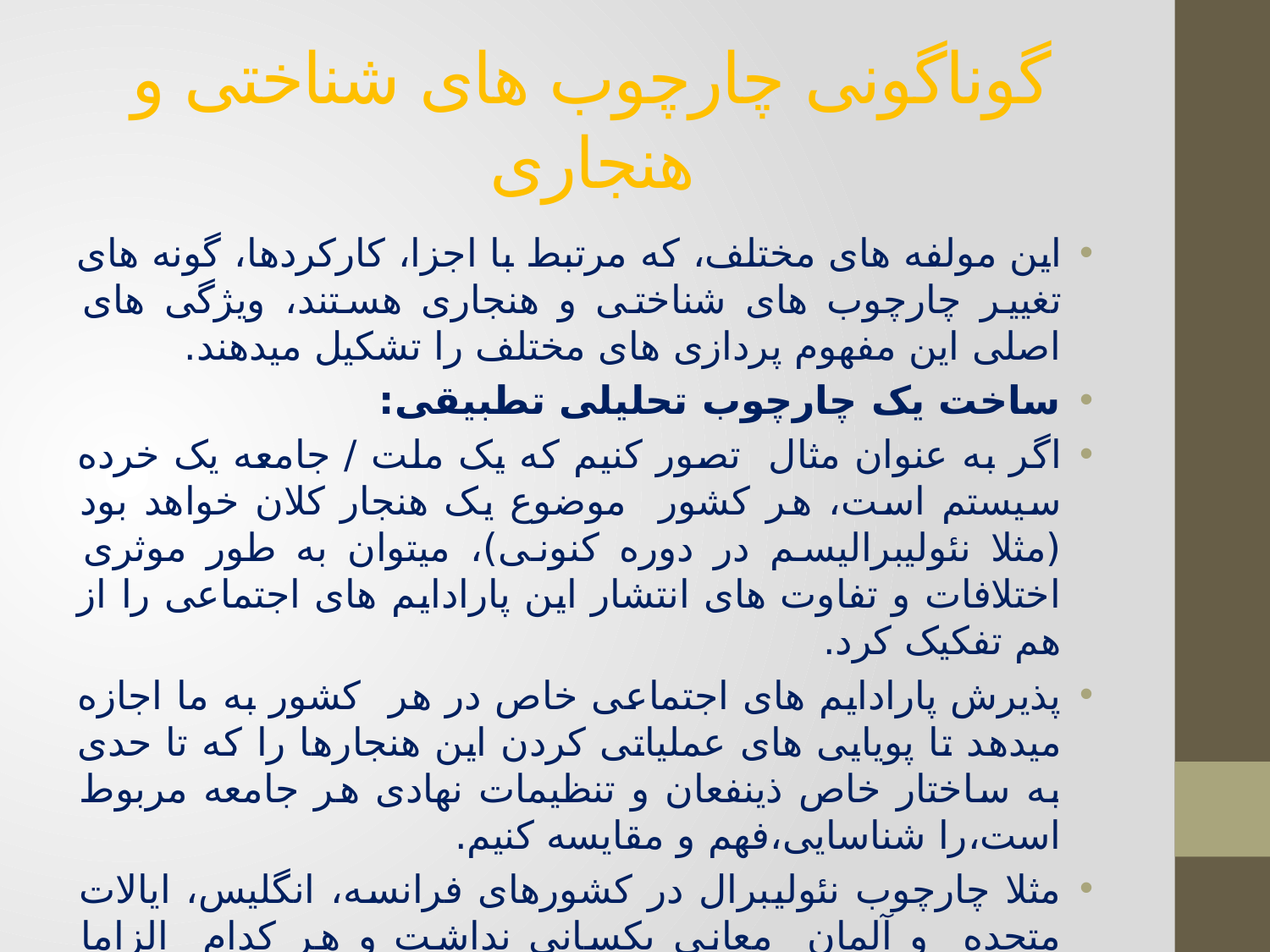

# گوناگونی چارچوب های شناختی و هنجاری
این مولفه های مختلف، که مرتبط با اجزا، کارکردها، گونه های تغییر چارچوب های شناختی و هنجاری هستند، ویژگی های اصلی این مفهوم پردازی های مختلف را تشکیل میدهند.
ساخت یک چارچوب تحلیلی تطبیقی:
اگر به عنوان مثال  تصور کنیم که یک ملت / جامعه یک خرده سیستم است،‌ هر کشور  موضوع یک هنجار کلان خواهد بود (مثلا نئولیبرالیسم در دوره کنونی)، میتوان به طور موثری اختلافات و تفاوت های انتشار این پارادایم های اجتماعی را از هم تفکیک کرد.
پذیرش پارادایم های اجتماعی خاص در هر  کشور به ما اجازه میدهد تا پویایی های عملیاتی کردن این هنجارها را که تا حدی به ساختار خاص ذینفعان و تنظیمات نهادی هر جامعه مربوط است،‌را شناسایی،‌فهم و مقایسه کنیم.
مثلا چارچوب نئولیبرال در کشورهای فرانسه، انگلیس، ايالات متحده  و آلمان  معانی یکسانی نداشت و هر کدام  الزاما چارچوب های شناختی و هنجاری یکسانی نداشتند.
میتوانیم بگوییم که هنجارهای نئولیبرال در آمریکا و بریتانیا به طور کامل پذیرفته شدند اما در فرانسه  و آلمان با انتقادات جدی روبرو شدند.